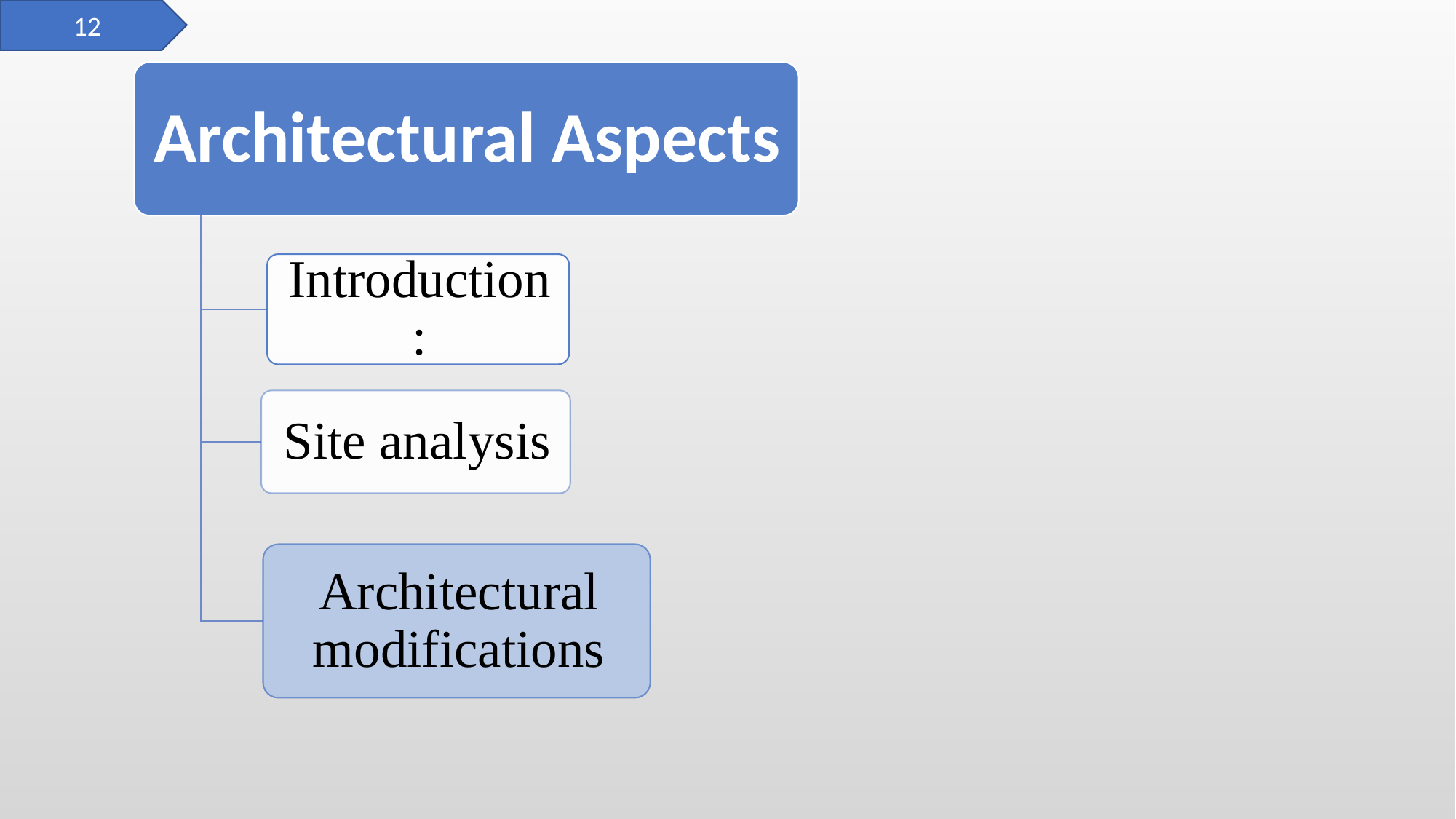

12
Architectural Aspects
Introduction:
Architectural modifications
Site analysis